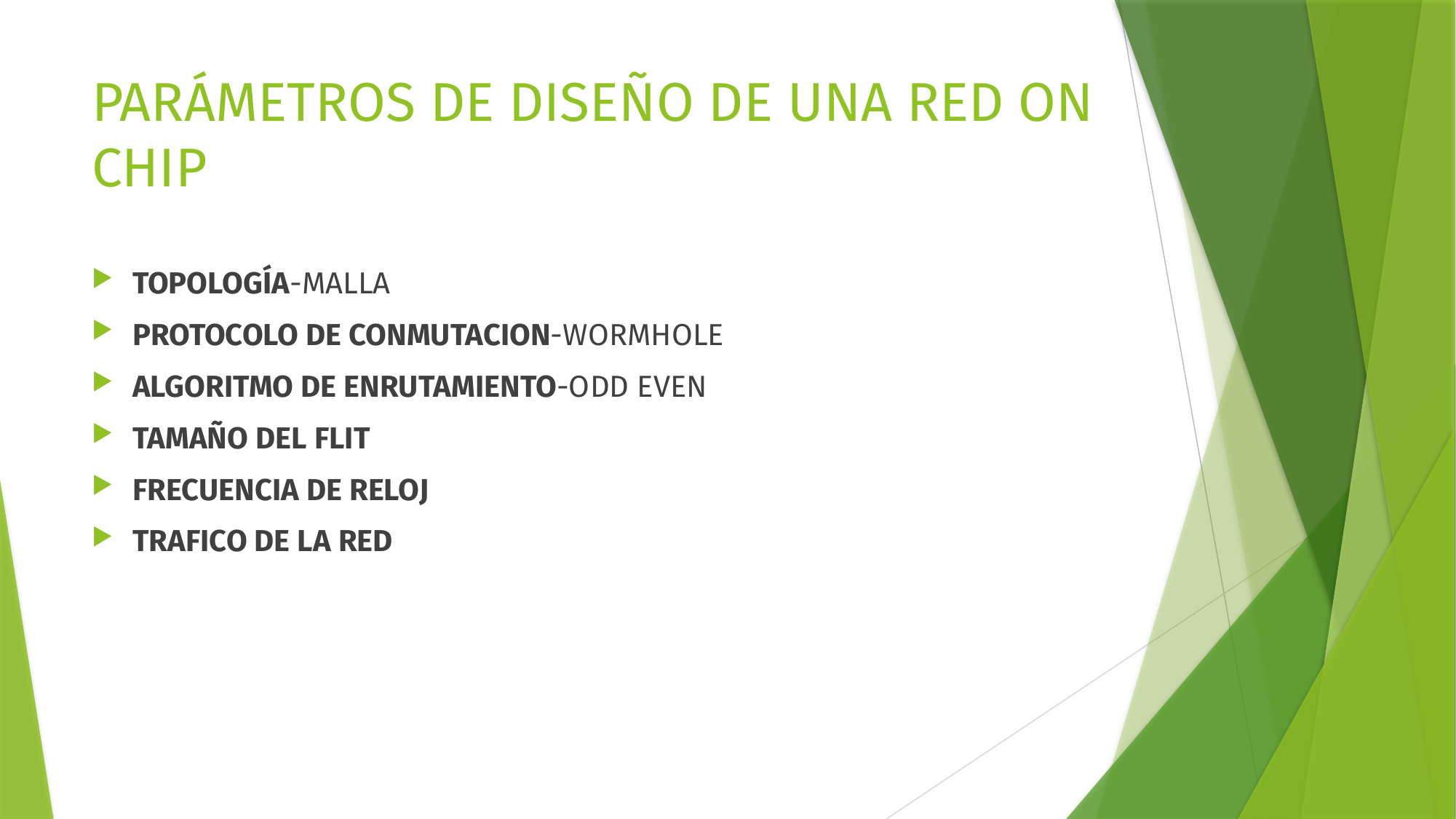

# PARÁMETROS DE DISEÑO DE UNA RED ON CHIP
TOPOLOGÍA-MALLA
PROTOCOLO DE CONMUTACION-WORMHOLE
ALGORITMO DE ENRUTAMIENTO-ODD EVEN
TAMAÑO DEL FLIT
FRECUENCIA DE RELOJ
TRAFICO DE LA RED